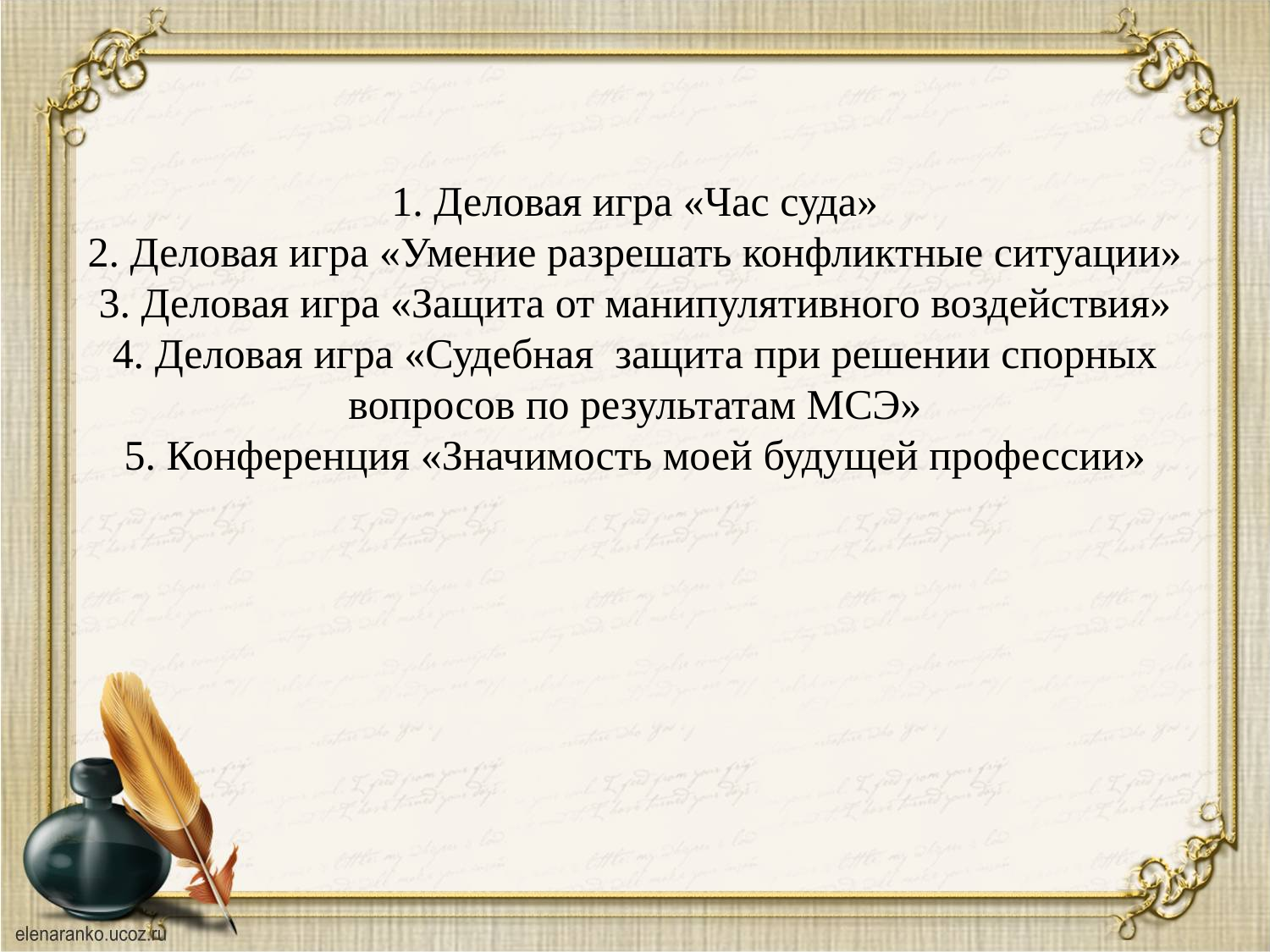

# 1. Деловая игра «Час суда» 2. Деловая игра «Умение разрешать конфликтные ситуации» 3. Деловая игра «Защита от манипулятивного воздействия» 4. Деловая игра «Судебная  защита при решении спорных вопросов по результатам МСЭ» 5. Конференция «Значимость моей будущей профессии»